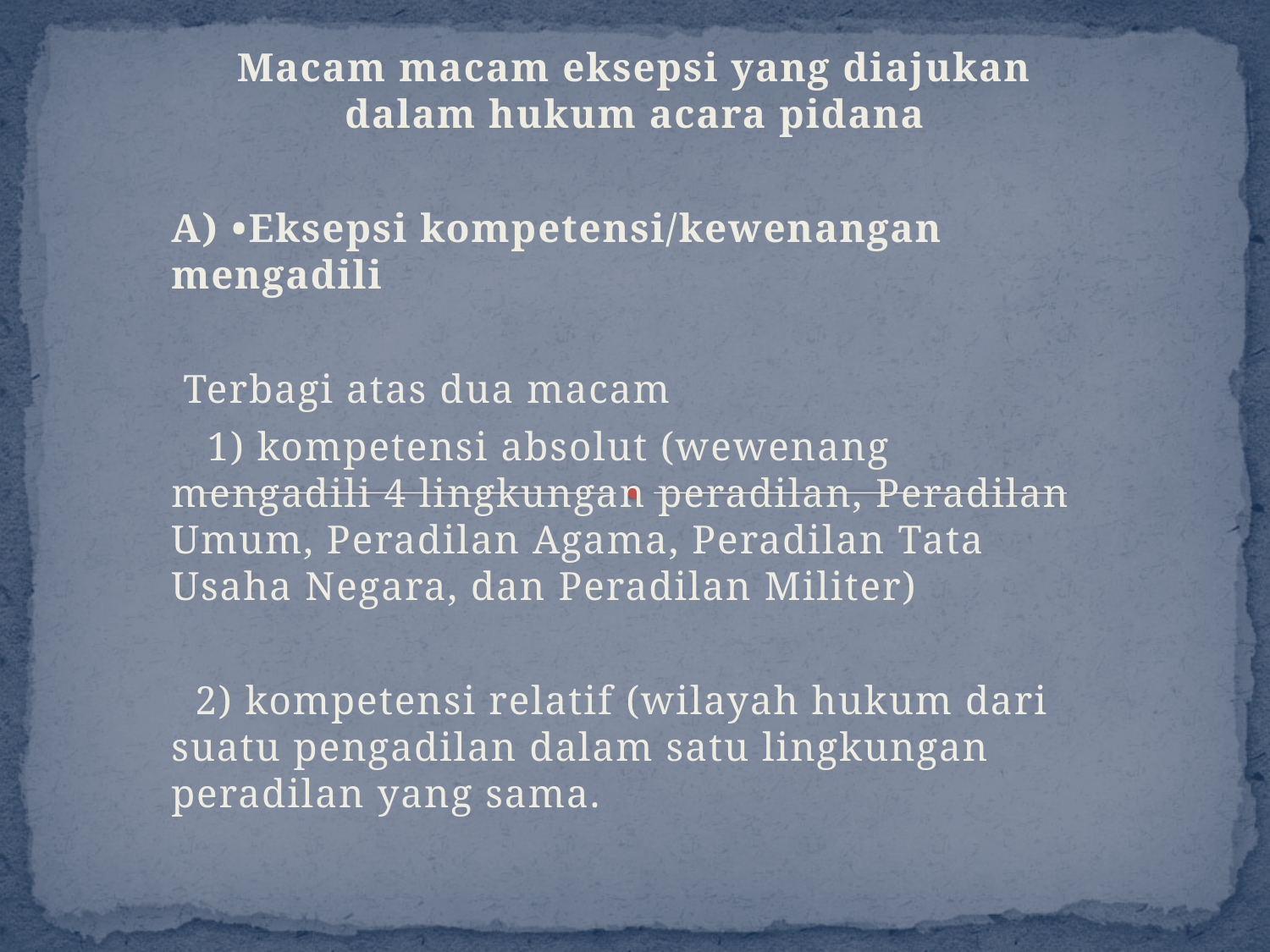

#
Macam macam eksepsi yang diajukan dalam hukum acara pidana

A) •Eksepsi kompetensi/kewenangan mengadili

 Terbagi atas dua macam
   1) kompetensi absolut (wewenang mengadili 4 lingkungan peradilan, Peradilan Umum, Peradilan Agama, Peradilan Tata Usaha Negara, dan Peradilan Militer)

  2) kompetensi relatif (wilayah hukum dari suatu pengadilan dalam satu lingkungan peradilan yang sama.